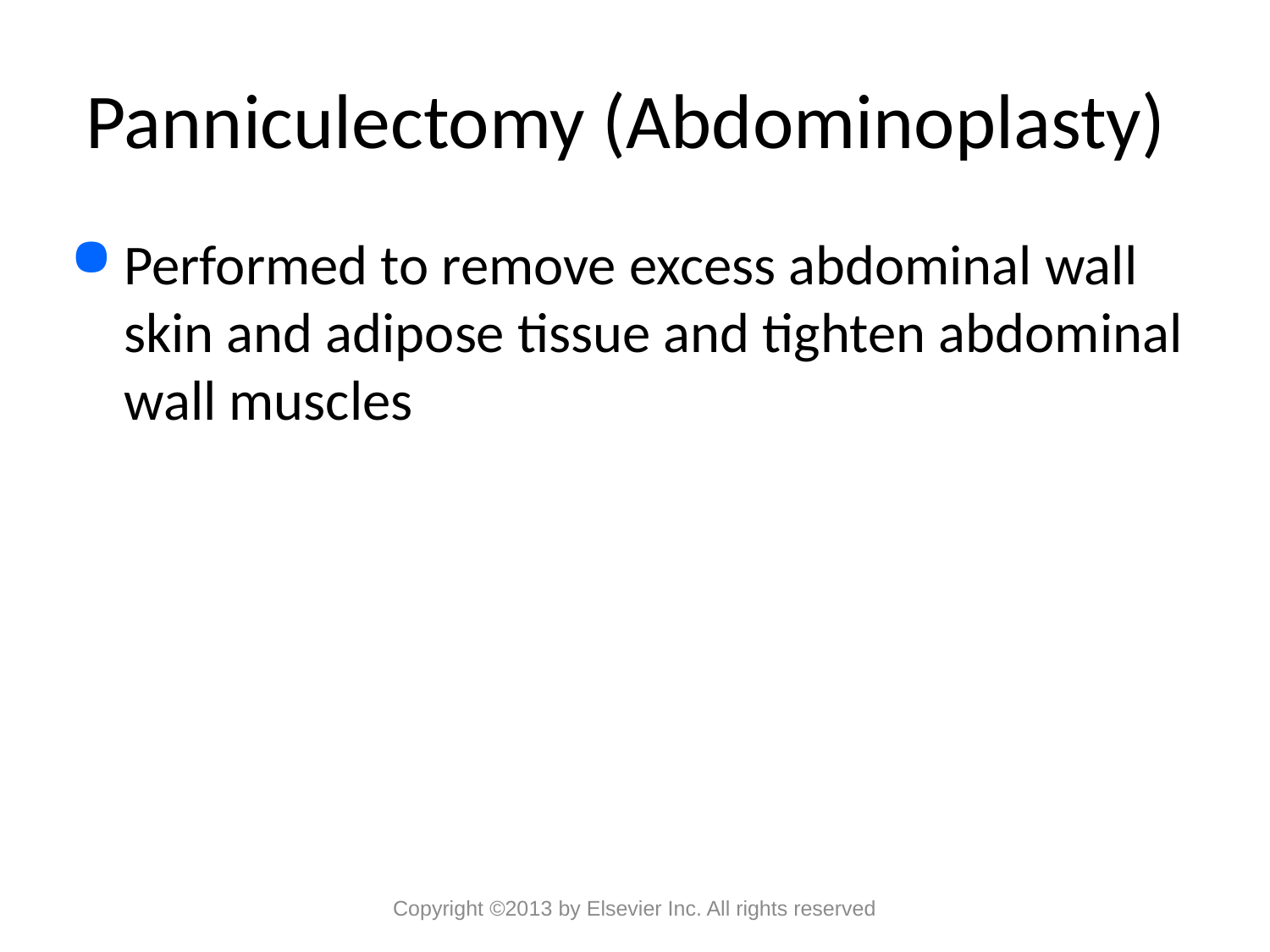

# Panniculectomy (Abdominoplasty)
Performed to remove excess abdominal wall skin and adipose tissue and tighten abdominal wall muscles

Copyright ©2013 by Elsevier Inc. All rights reserved